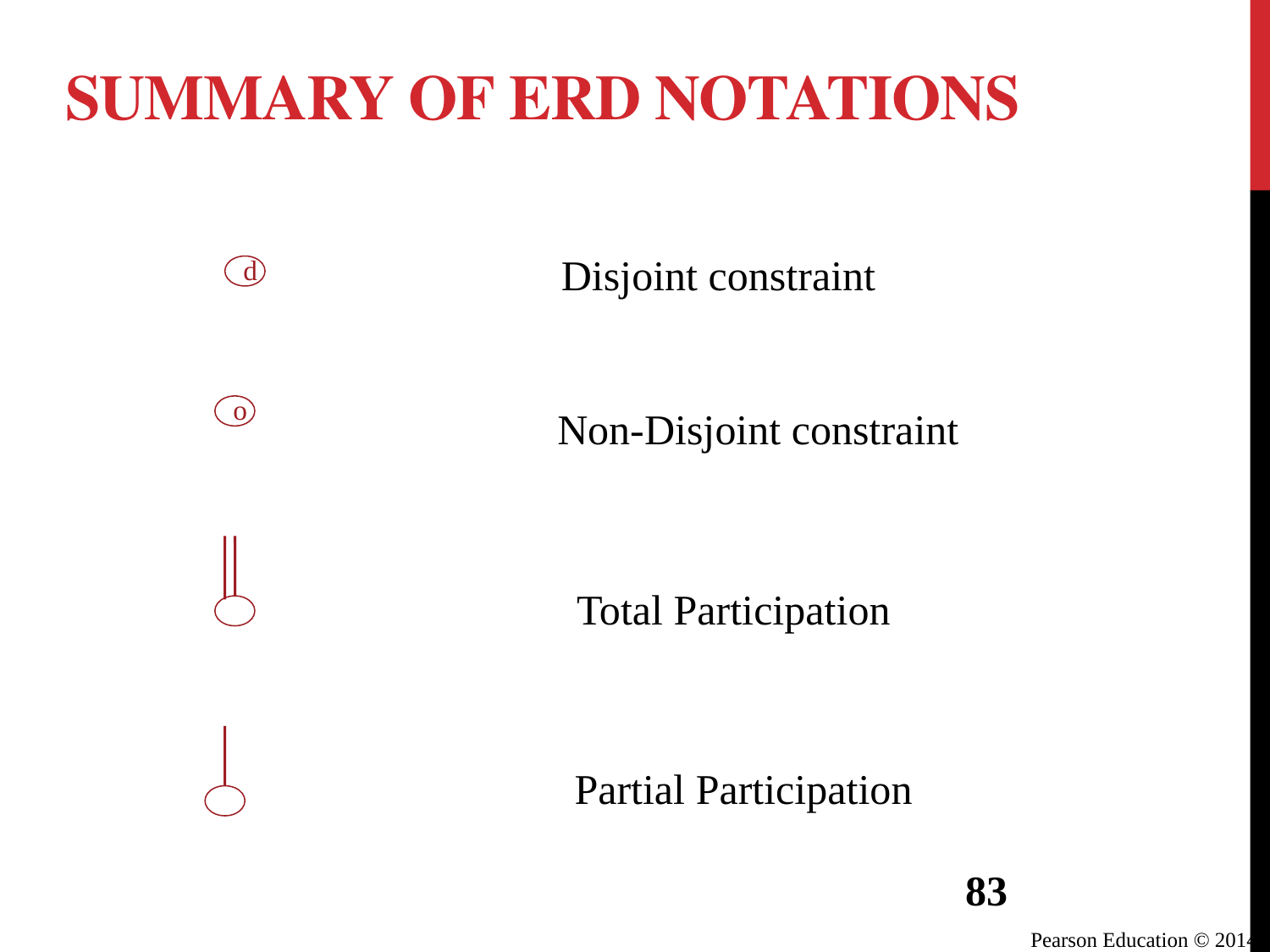

# Summary of ERD notations
Disjoint constraint
d
o
Non-Disjoint constraint

Total Participation

Partial Participation

83